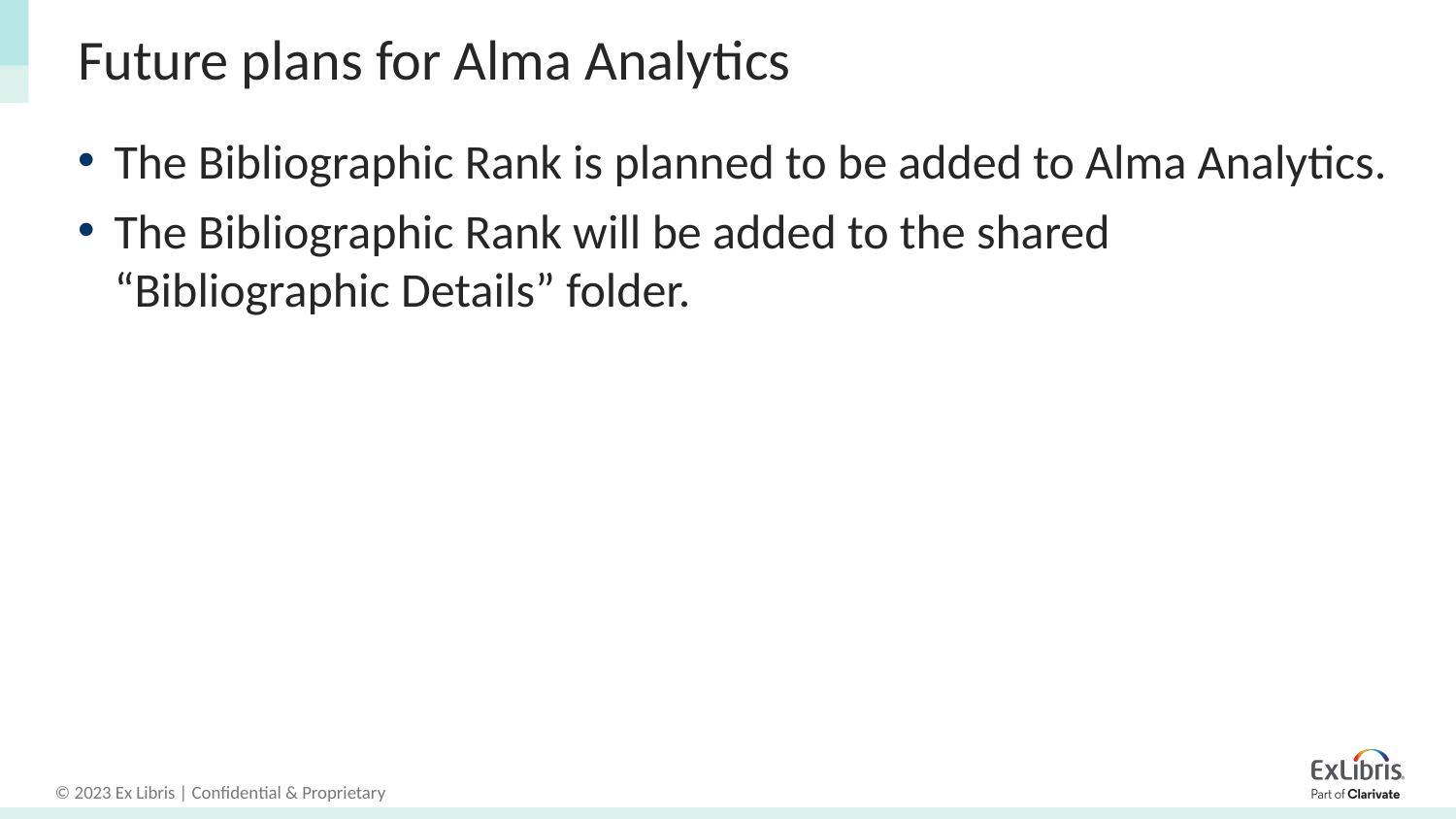

# Future plans for Alma Analytics
The Bibliographic Rank is planned to be added to Alma Analytics.
The Bibliographic Rank will be added to the shared “Bibliographic Details” folder.